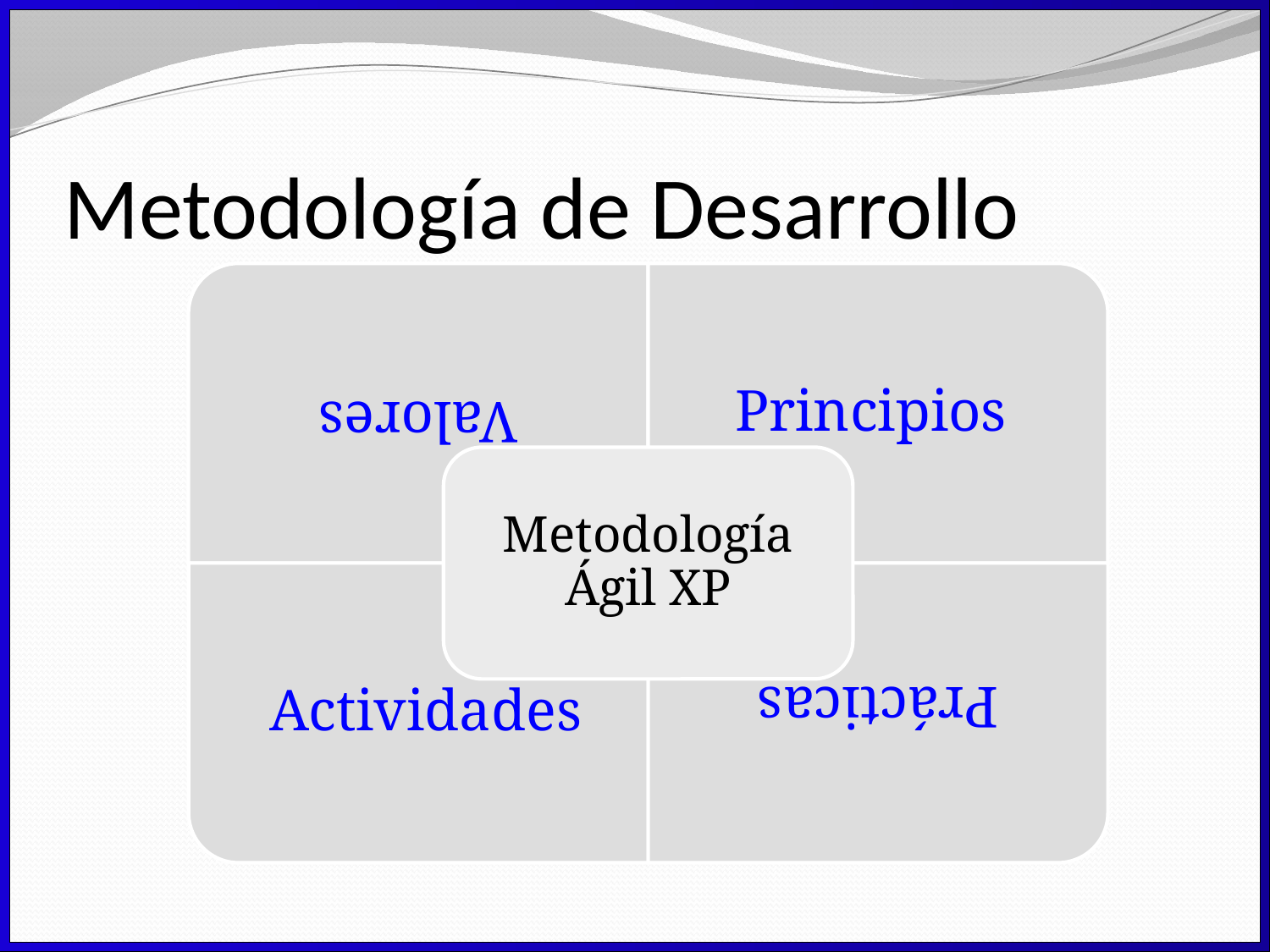

# Metodología de Desarrollo
Valores
Principios
Actividades
Prácticas
Metodología Ágil XP